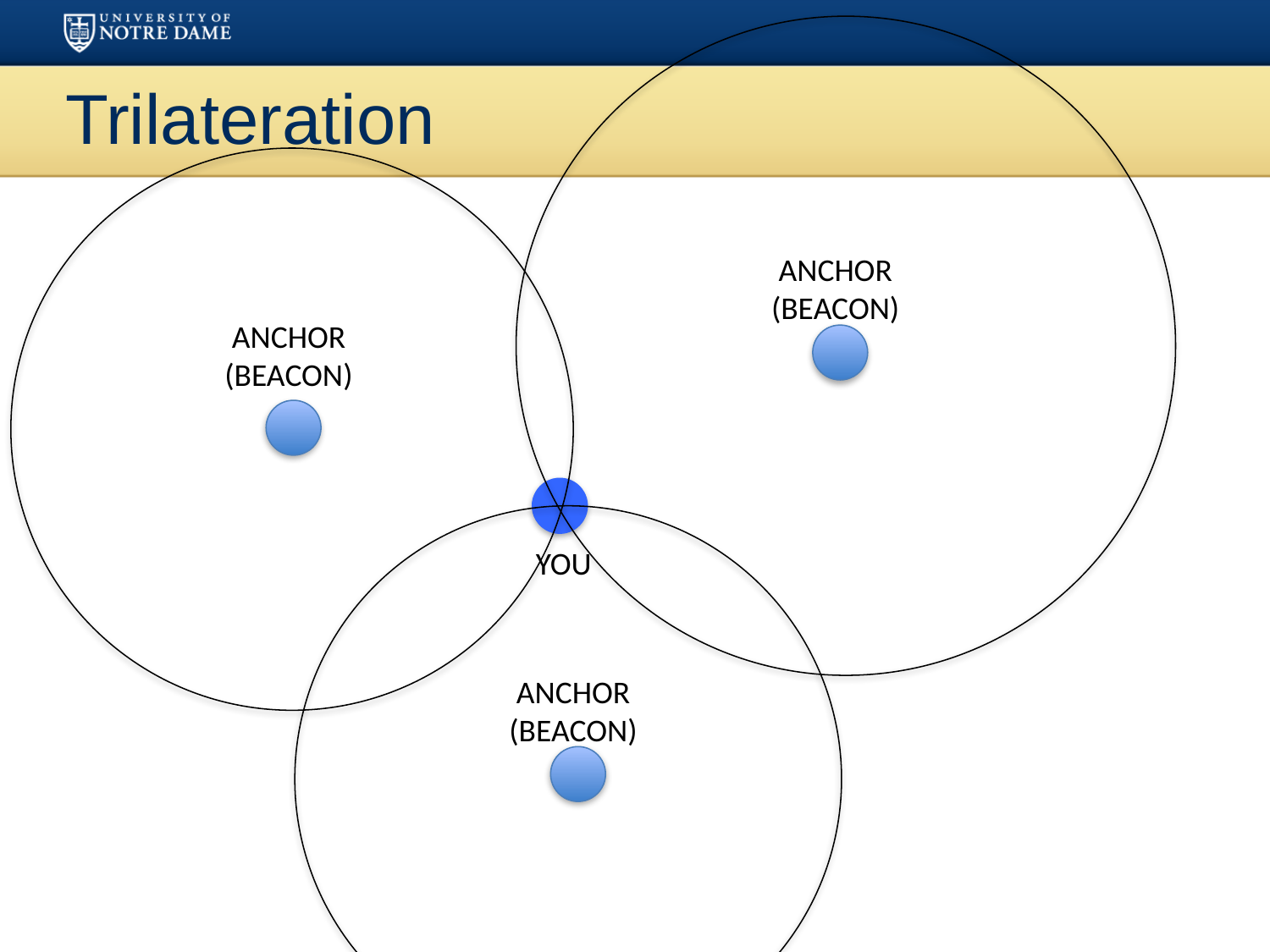

# Trilateration

ANCHOR
(BEACON)
ANCHOR
(BEACON)

YOU
ANCHOR
(BEACON)